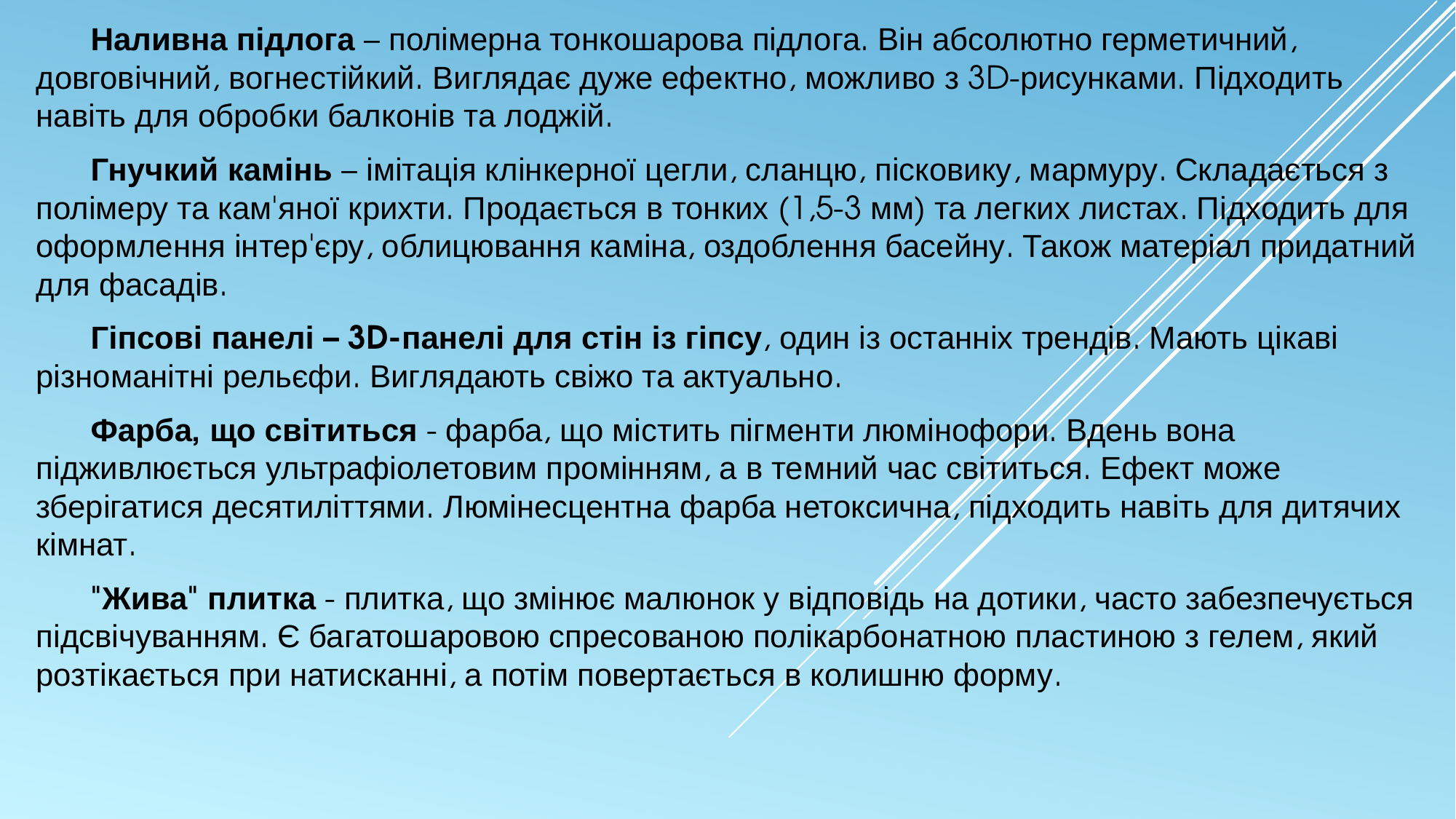

Наливна підлога – полімерна тонкошарова підлога. Він абсолютно герметичний, довговічний, вогнестійкий. Виглядає дуже ефектно, можливо з 3D-рисунками. Підходить навіть для обробки балконів та лоджій.
Гнучкий камінь – імітація клінкерної цегли, сланцю, пісковику, мармуру. Складається з полімеру та кам'яної крихти. Продається в тонких (1,5-3 мм) та легких листах. Підходить для оформлення інтер'єру, облицювання каміна, оздоблення басейну. Також матеріал придатний для фасадів.
Гіпсові панелі – 3D-панелі для стін із гіпсу, один із останніх трендів. Мають цікаві різноманітні рельєфи. Виглядають свіжо та актуально.
Фарба, що світиться - фарба, що містить пігменти люмінофори. Вдень вона підживлюється ультрафіолетовим промінням, а в темний час світиться. Ефект може зберігатися десятиліттями. Люмінесцентна фарба нетоксична, підходить навіть для дитячих кімнат.
"Жива" плитка - плитка, що змінює малюнок у відповідь на дотики, часто забезпечується підсвічуванням. Є багатошаровою спресованою полікарбонатною пластиною з гелем, який розтікається при натисканні, а потім повертається в колишню форму.